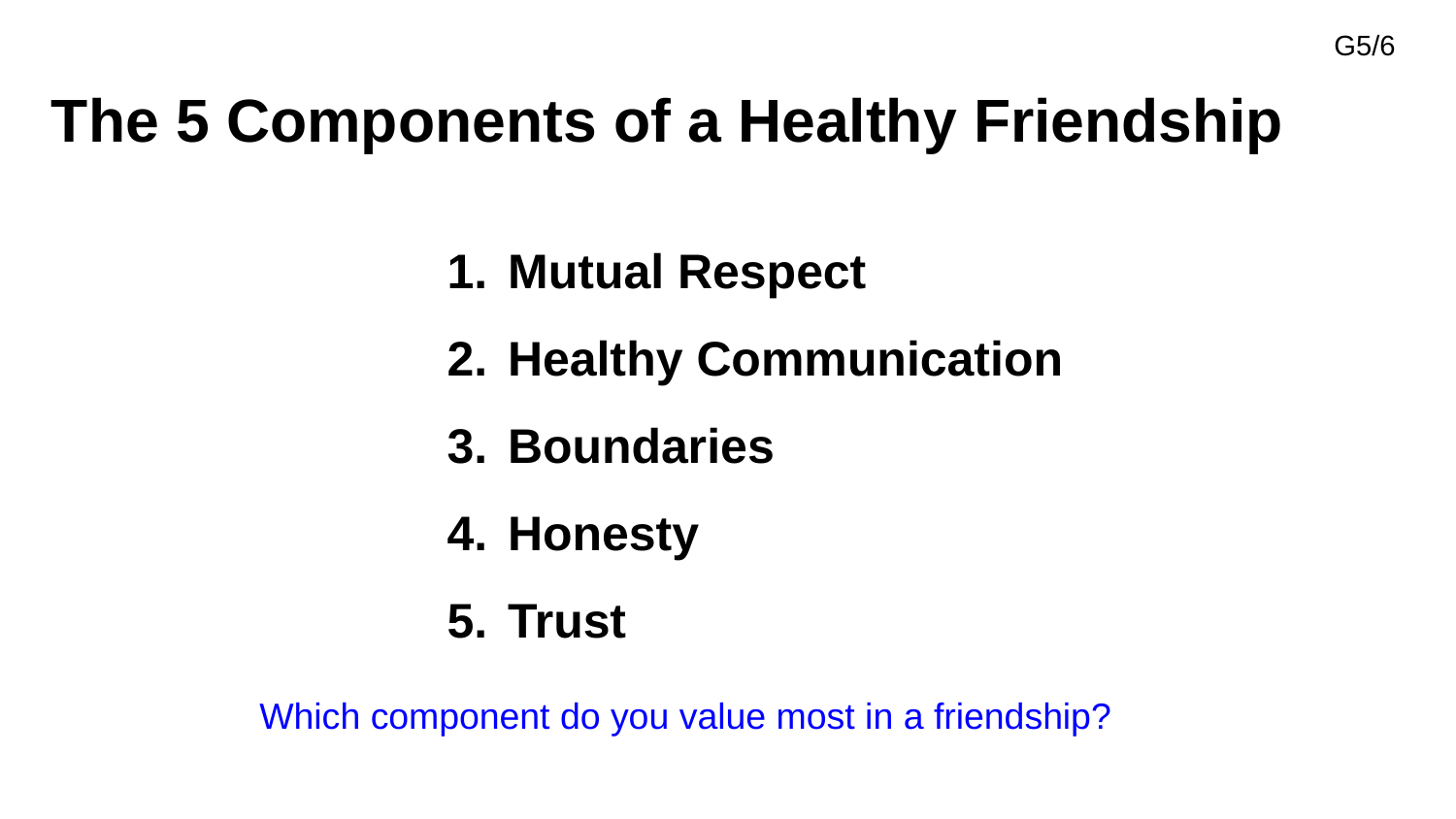

G5/6
The 5 Components of a Healthy Friendship
Mutual Respect
Healthy Communication
Boundaries
Honesty
Trust
Which component do you value most in a friendship?